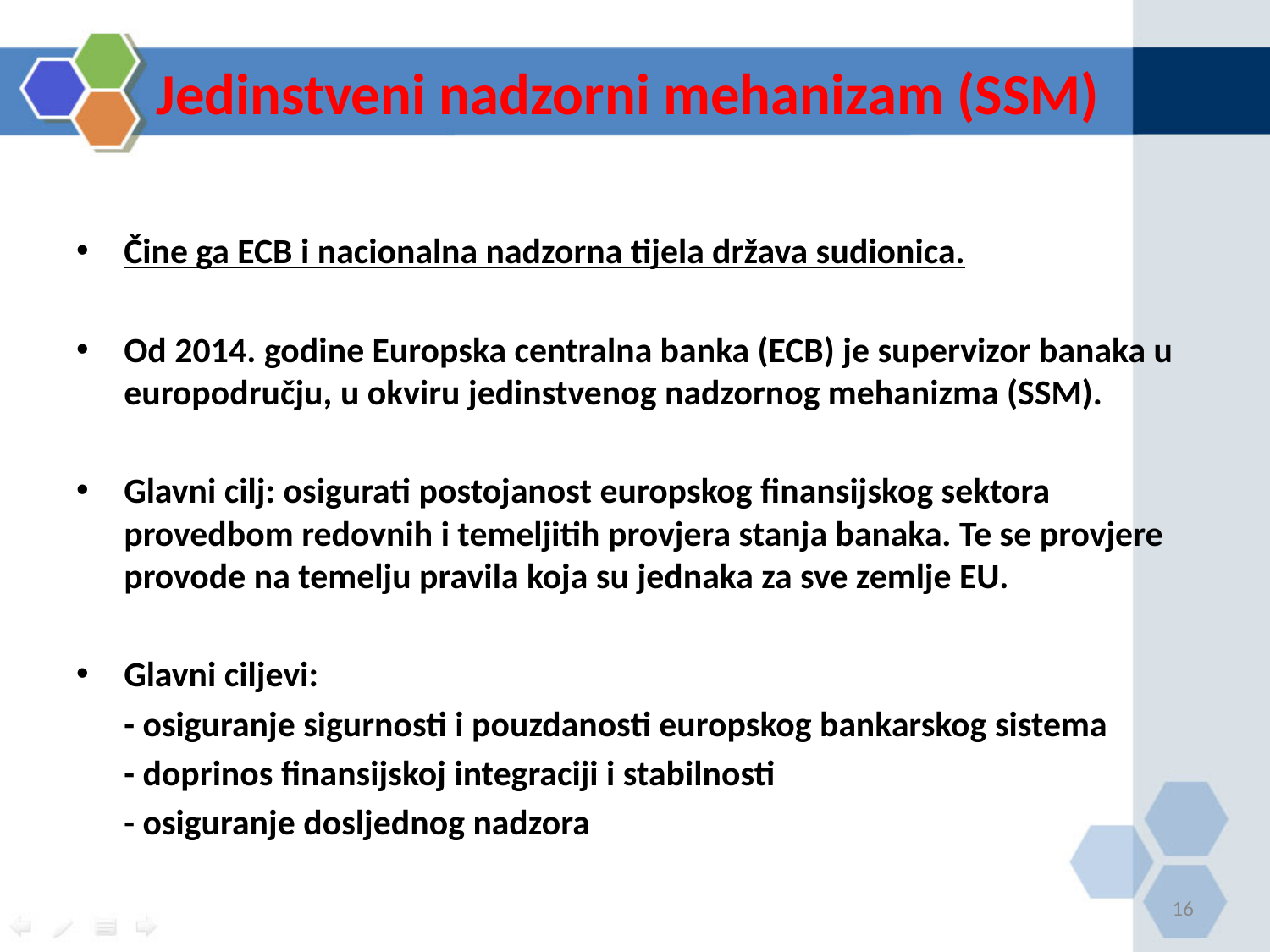

# Jedinstveni nadzorni mehanizam (SSM)
Čine ga ECB i nacionalna nadzorna tijela država sudionica.

Od 2014. godine Europska centralna banka (ECB) je supervizor banaka u europodručju, u okviru jedinstvenog nadzornog mehanizma (SSM).

Glavni cilj: osigurati postojanost europskog finansijskog sektora provedbom redovnih i temeljitih provjera stanja banaka. Te se provjere provode na temelju pravila koja su jednaka za sve zemlje EU.

Glavni ciljevi:
	- osiguranje sigurnosti i pouzdanosti europskog bankarskog sistema
	- doprinos finansijskoj integraciji i stabilnosti
	- osiguranje dosljednog nadzora
16